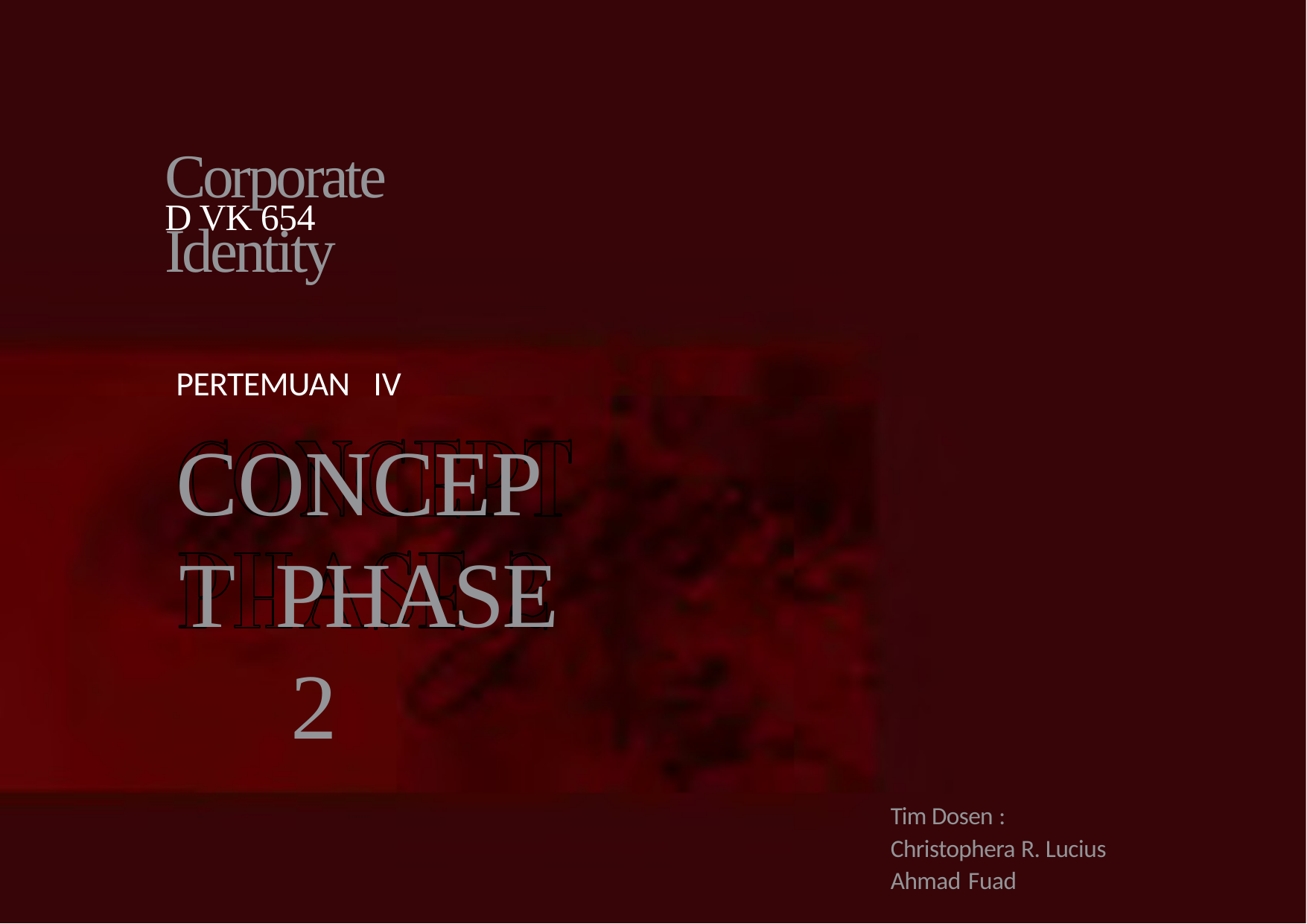

# Corporate	Identity
D VK 654
PERTEMUAN	IV
CONCEPT  PHASE	2

Tim Dosen :
Christophera R. Lucius  Ahmad Fuad